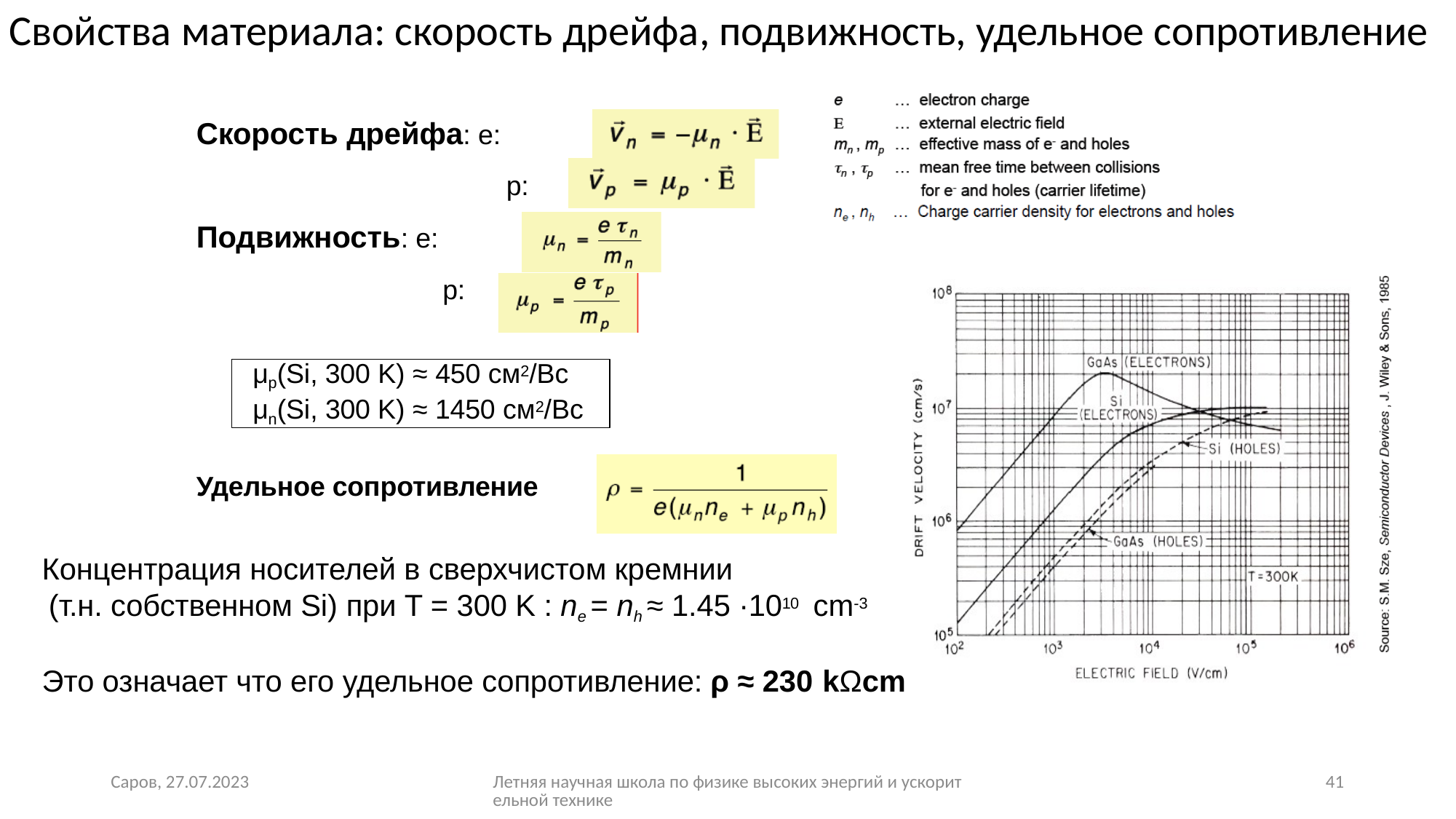

# Свойства материала: скорость дрейфа, подвижность, удельное сопротивление

Скорость дрейфа: е:
           р:
Подвижность: е:
            р:

μp(Si, 300 K) ≈ 450 cм2/Вс
μn(Si, 300 K) ≈ 1450 cм2/Вс

Удельное сопротивление
Концентрация носителей в сверхчистом кремнии
(т.н. собственном Si) при T = 300 K : ne = nh ≈ 1.45 ·1010  cm-3

Это означает что его удельное сопротивление: ρ ≈ 230 kΩcm
Саров, 27.07.2023
Летняя научная школа по физике высоких энергий и ускорительной технике
41